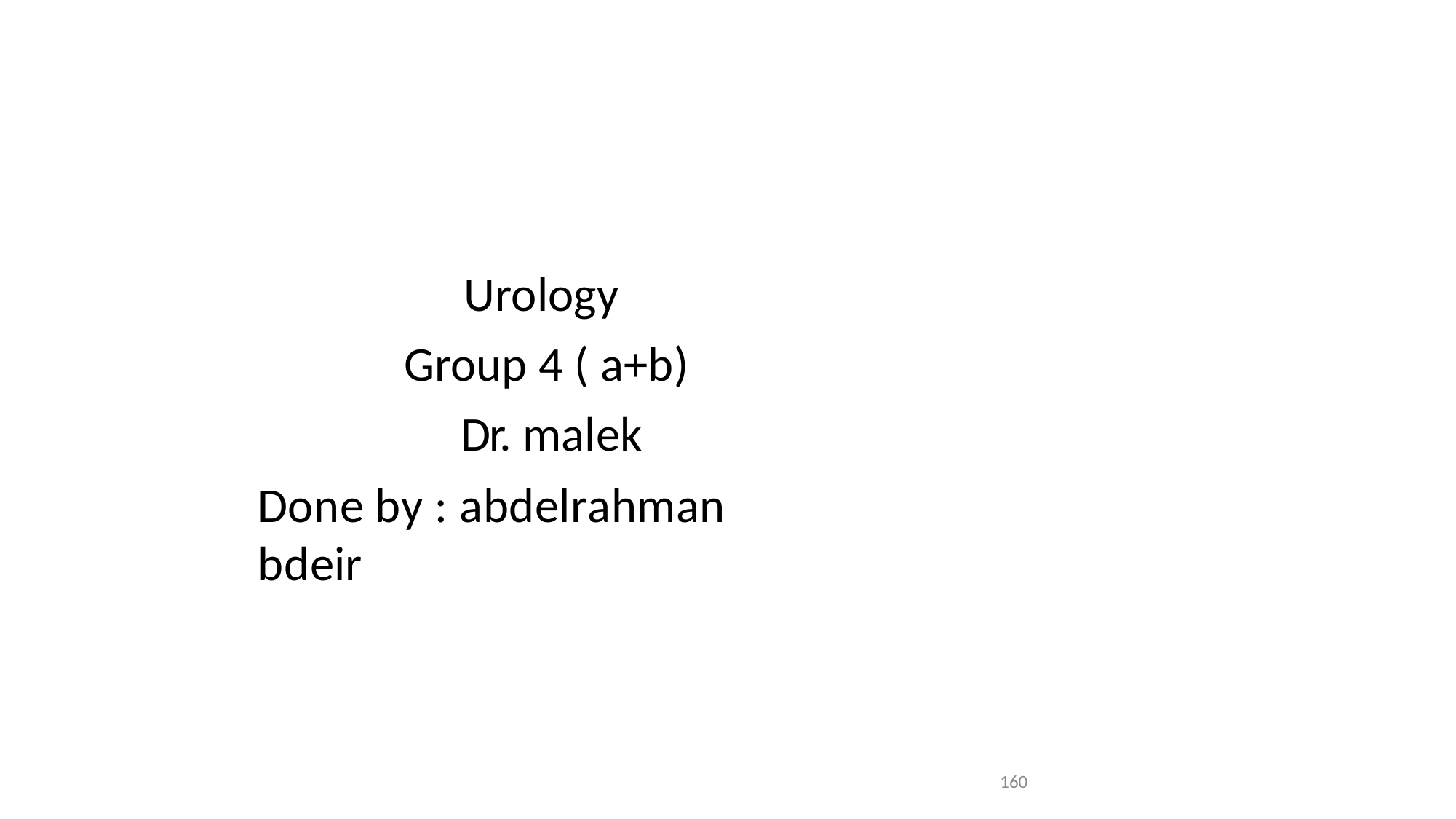

Urology  Group 4 ( a+b)  Dr. malek
Done by : abdelrahman bdeir
160